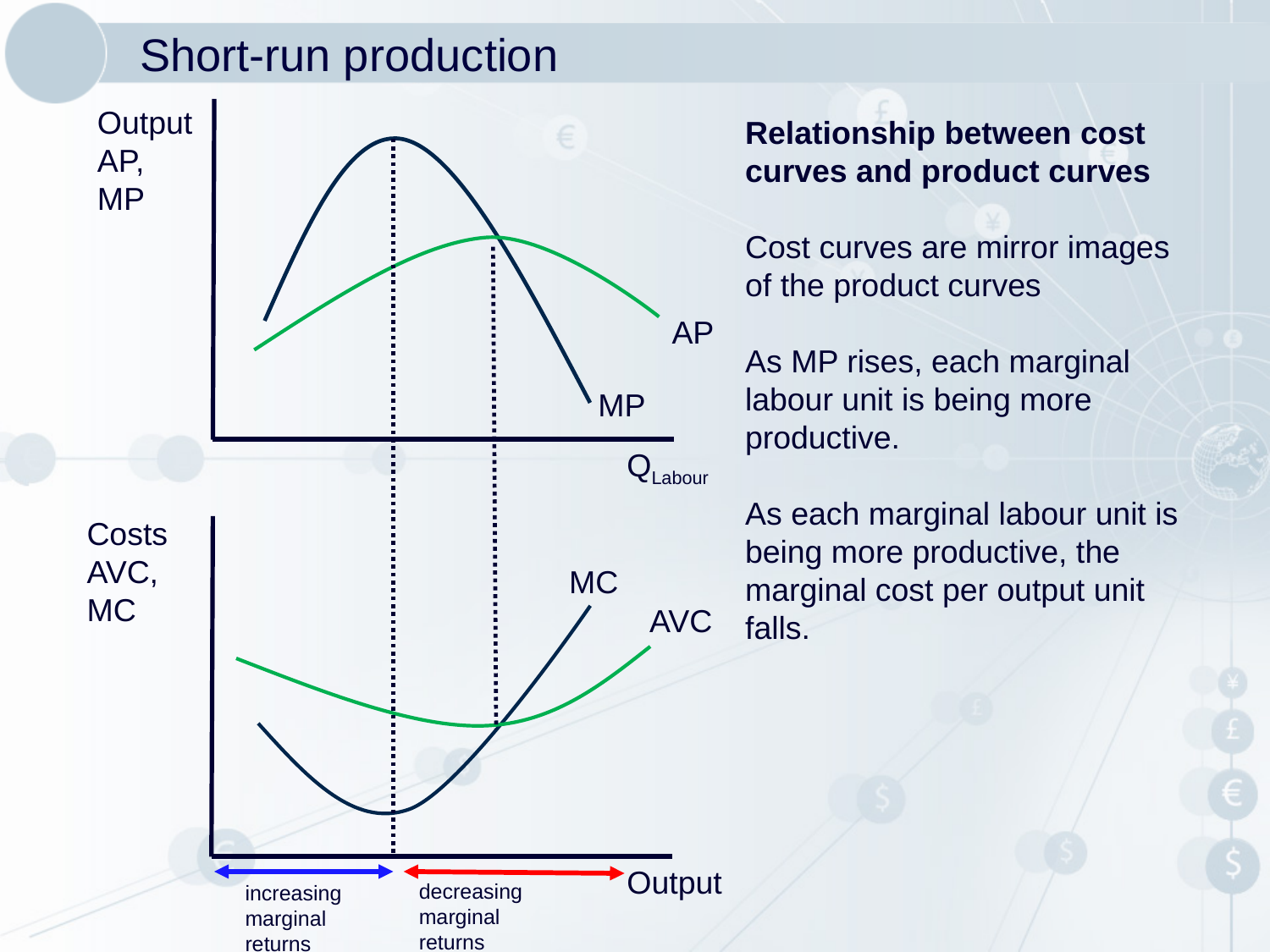

# Short-run production
Output AP, MP
Relationship between cost curves and product curves

Cost curves are mirror images of the product curves

As MP rises, each marginal labour unit is being more productive.

As each marginal labour unit is being more productive, the marginal cost per output unit falls.

AP
MP
QLabour
Costs AVC, MC
MC
AVC

Output
decreasing marginal returns
increasing marginal returns